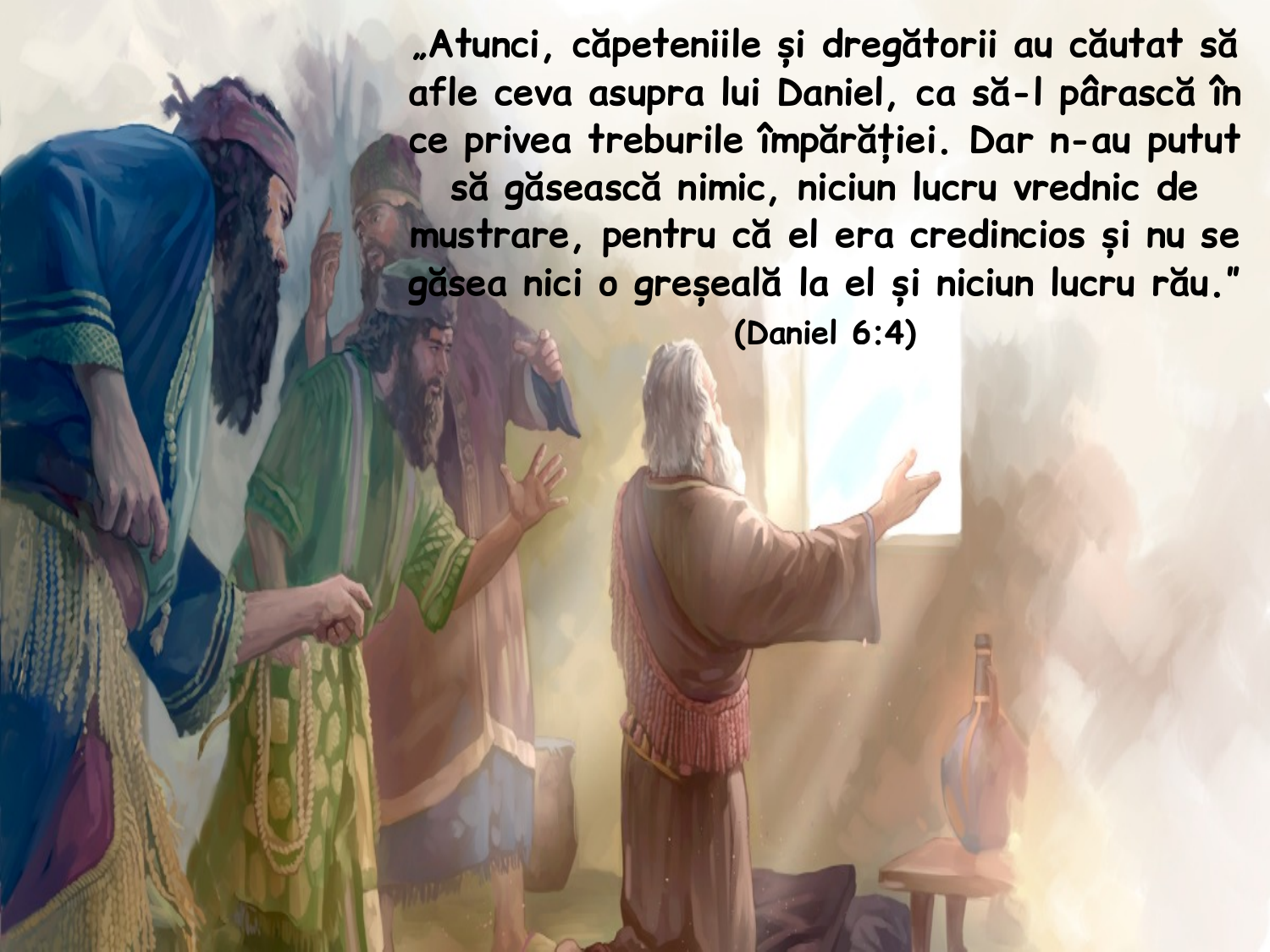

„Atunci, căpeteniile şi dregătorii au căutat să afle ceva asupra lui Daniel, ca să-l pârască în ce privea treburile împărăţiei. Dar n-au putut să găsească nimic, niciun lucru vrednic de mustrare, pentru că el era credincios şi nu se găsea nici o greşeală la el şi niciun lucru rău.” (Daniel 6:4)